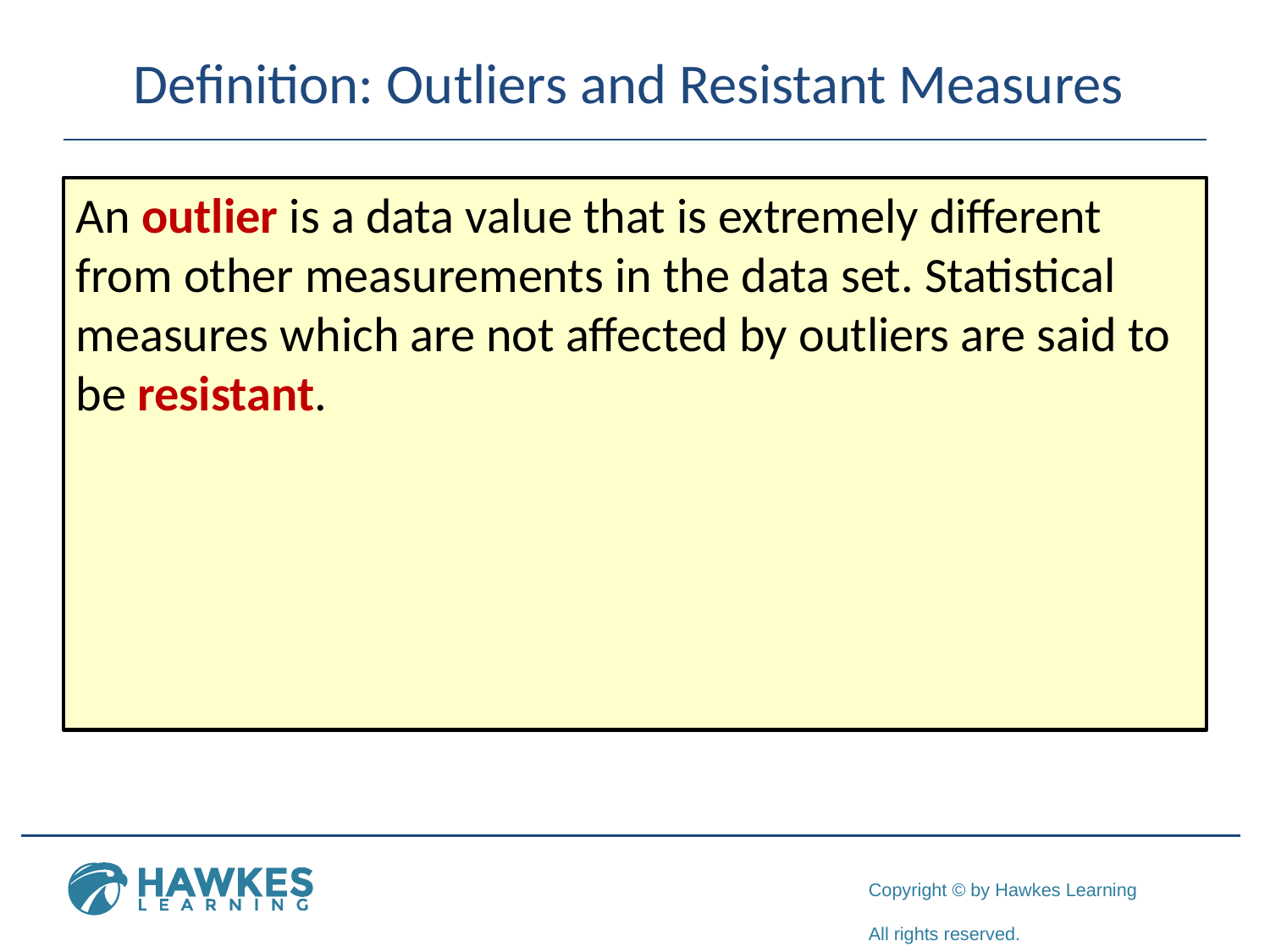

# Definition: Outliers and Resistant Measures
An outlier is a data value that is extremely different from other measurements in the data set. Statistical measures which are not affected by outliers are said to be resistant.